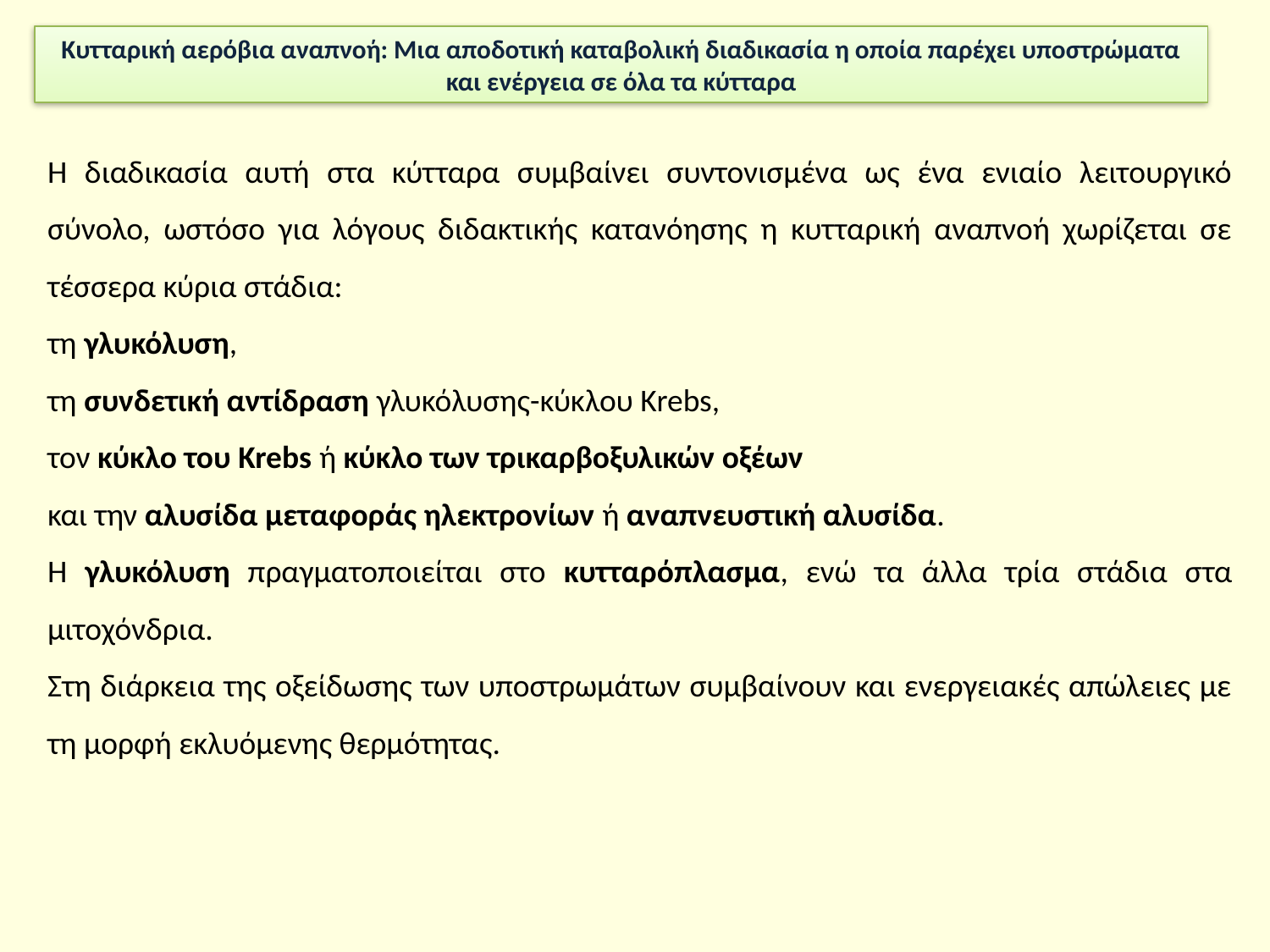

Κυτταρική αερόβια αναπνοή: Μια αποδοτική καταβολική διαδικασία η οποία παρέχει υποστρώματα και ενέργεια σε όλα τα κύτταρα
Η διαδικασία αυτή στα κύτταρα συμβαίνει συντονισμένα ως ένα ενιαίο λειτουργικό σύνολο, ωστόσο για λόγους διδακτικής κατανόησης η κυτταρική αναπνοή χωρίζεται σε τέσσερα κύρια στάδια:
τη γλυκόλυση,
τη συνδετική αντίδραση γλυκόλυσης-κύκλου Krebs,
τον κύκλο του Krebs ή κύκλο των τρικαρβοξυλικών οξέων
και την αλυσίδα μεταφοράς ηλεκτρονίων ή αναπνευστική αλυσίδα.
Η γλυκόλυση πραγματοποιείται στο κυτταρόπλασμα, ενώ τα άλλα τρία στάδια στα μιτοχόνδρια.
Στη διάρκεια της οξείδωσης των υποστρωμάτων συμβαίνουν και ενεργειακές απώλειες με τη μορφή εκλυόμενης θερμότητας.